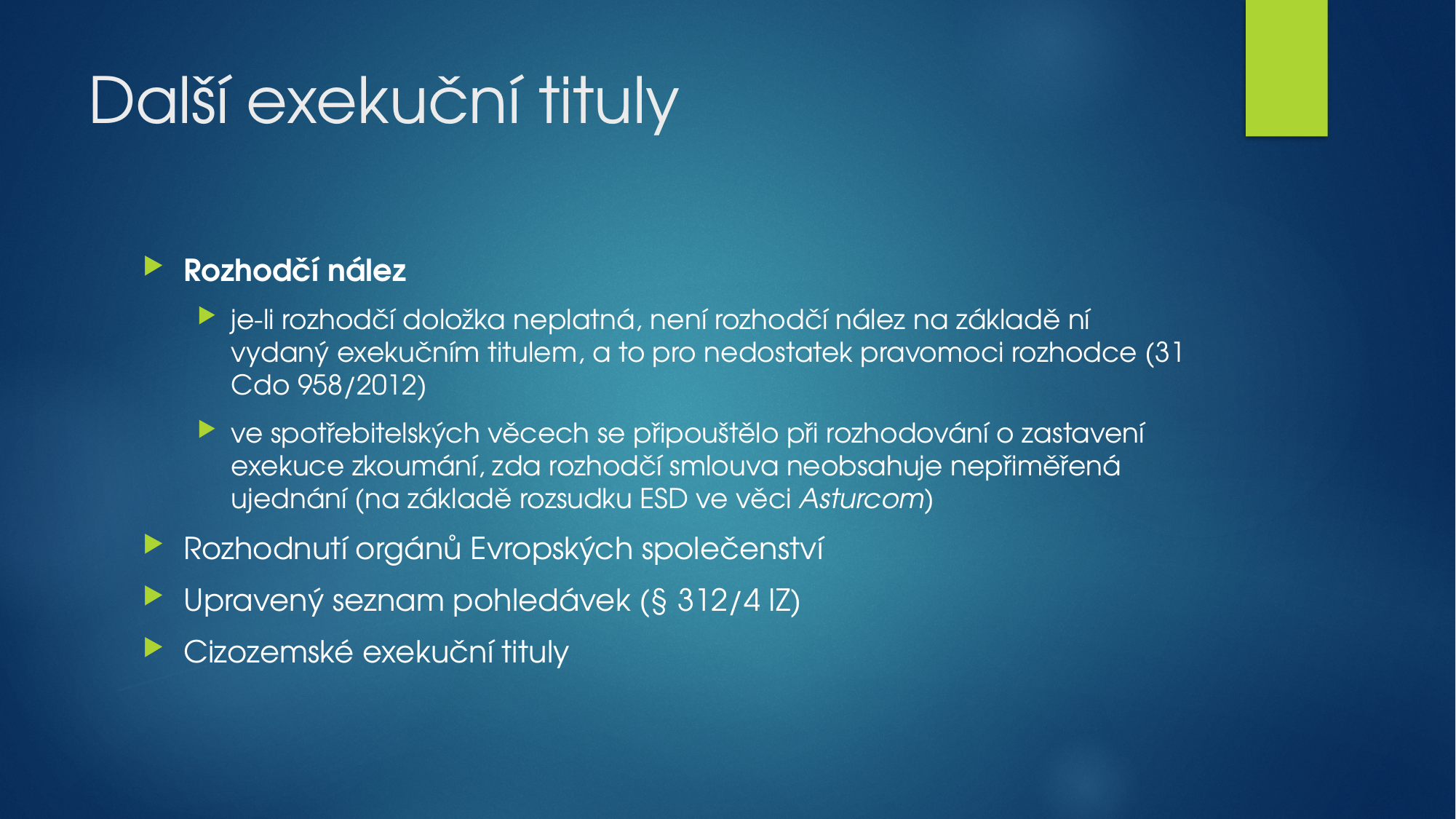

# Další exekuční tituly
Rozhodčí nález
je-li rozhodčí doložka neplatná, není rozhodčí nález na základě ní vydaný exekučním titulem, a to pro nedostatek pravomoci rozhodce (31 Cdo 958/2012)
ve spotřebitelských věcech se připouštělo při rozhodování o zastavení exekuce zkoumání, zda rozhodčí smlouva neobsahuje nepřiměřená ujednání (na základě rozsudku ESD ve věci Asturcom)
Rozhodnutí orgánů Evropských společenství
Upravený seznam pohledávek (§ 312/4 IZ)
Cizozemské exekuční tituly